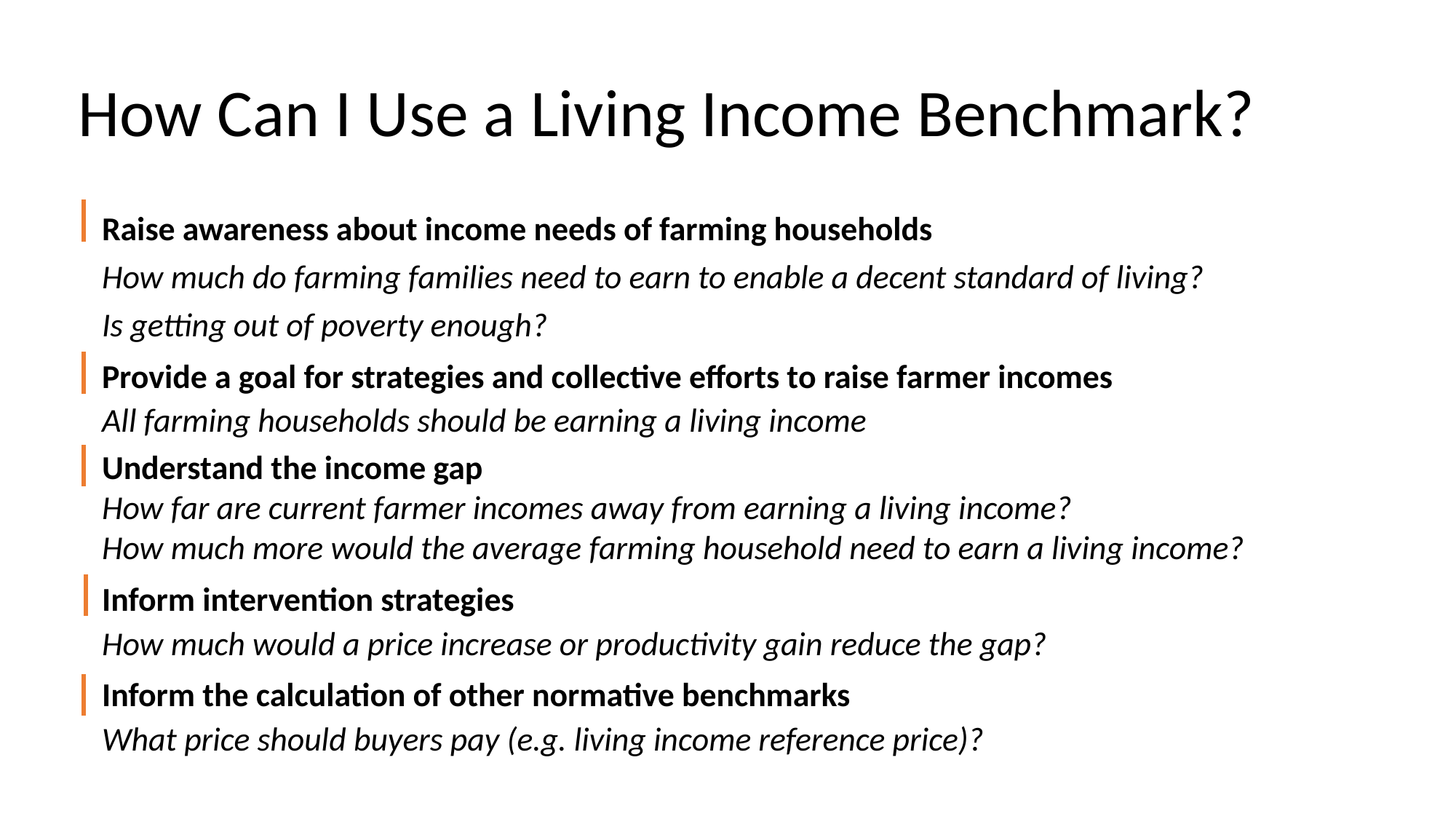

# How Can I Use a Living Income Benchmark?
Raise awareness about income needs of farming households
How much do farming families need to earn to enable a decent standard of living?
Is getting out of poverty enough?
Provide a goal for strategies and collective efforts to raise farmer incomes
All farming households should be earning a living income
Understand the income gap
How far are current farmer incomes away from earning a living income?
How much more would the average farming household need to earn a living income?
Inform intervention strategies
How much would a price increase or productivity gain reduce the gap?
Inform the calculation of other normative benchmarks
What price should buyers pay (e.g. living income reference price)?